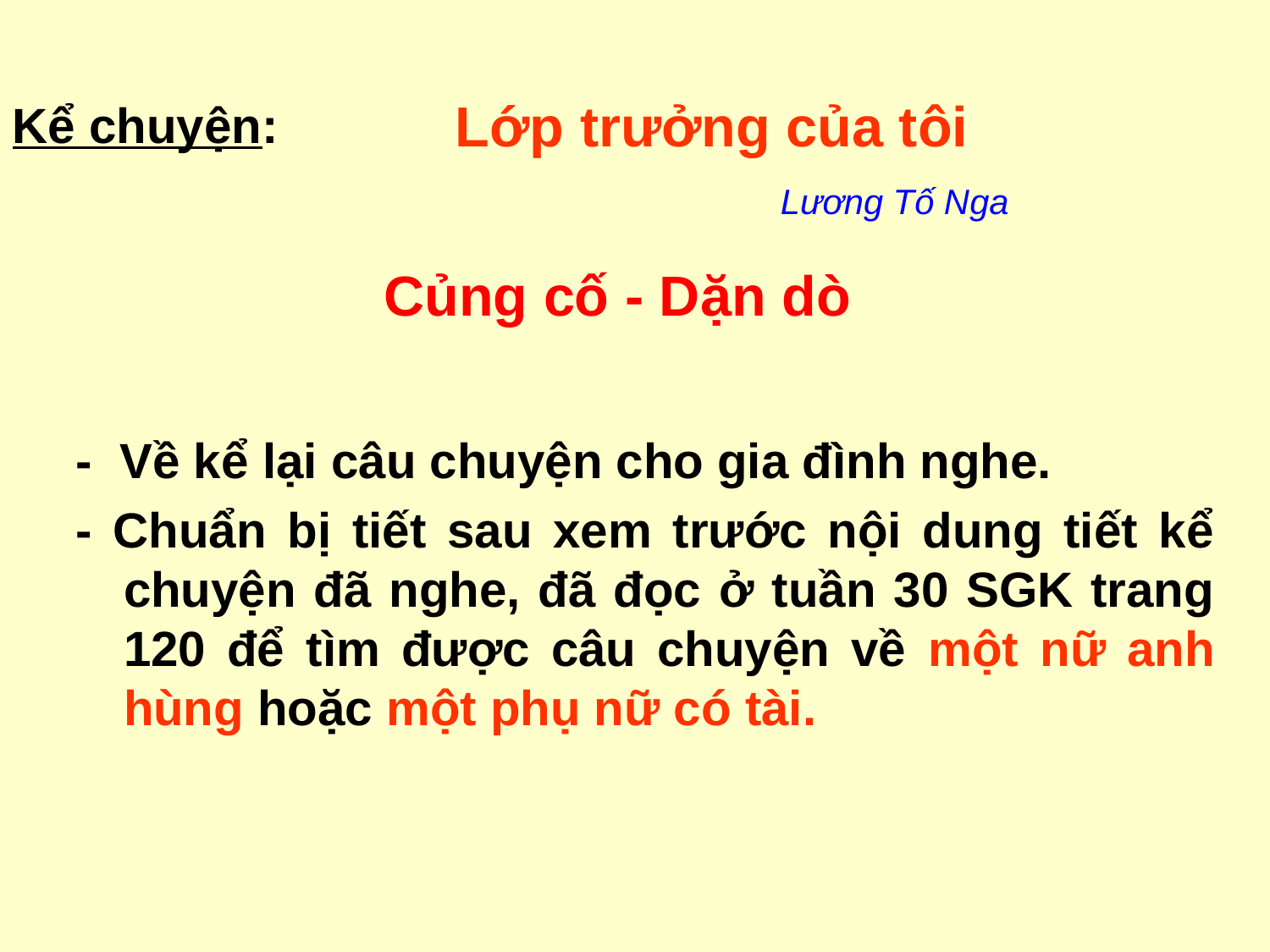

Lớp trưởng của tôi
Lương Tố Nga
Kể chuyện:
Củng cố - Dặn dò
-  Về kể lại câu chuyện cho gia đình nghe.
- Chuẩn bị tiết sau xem trước nội dung tiết kể chuyện đã nghe, đã đọc ở tuần 30 SGK trang 120 để tìm được câu chuyện về một nữ anh hùng hoặc một phụ nữ có tài.